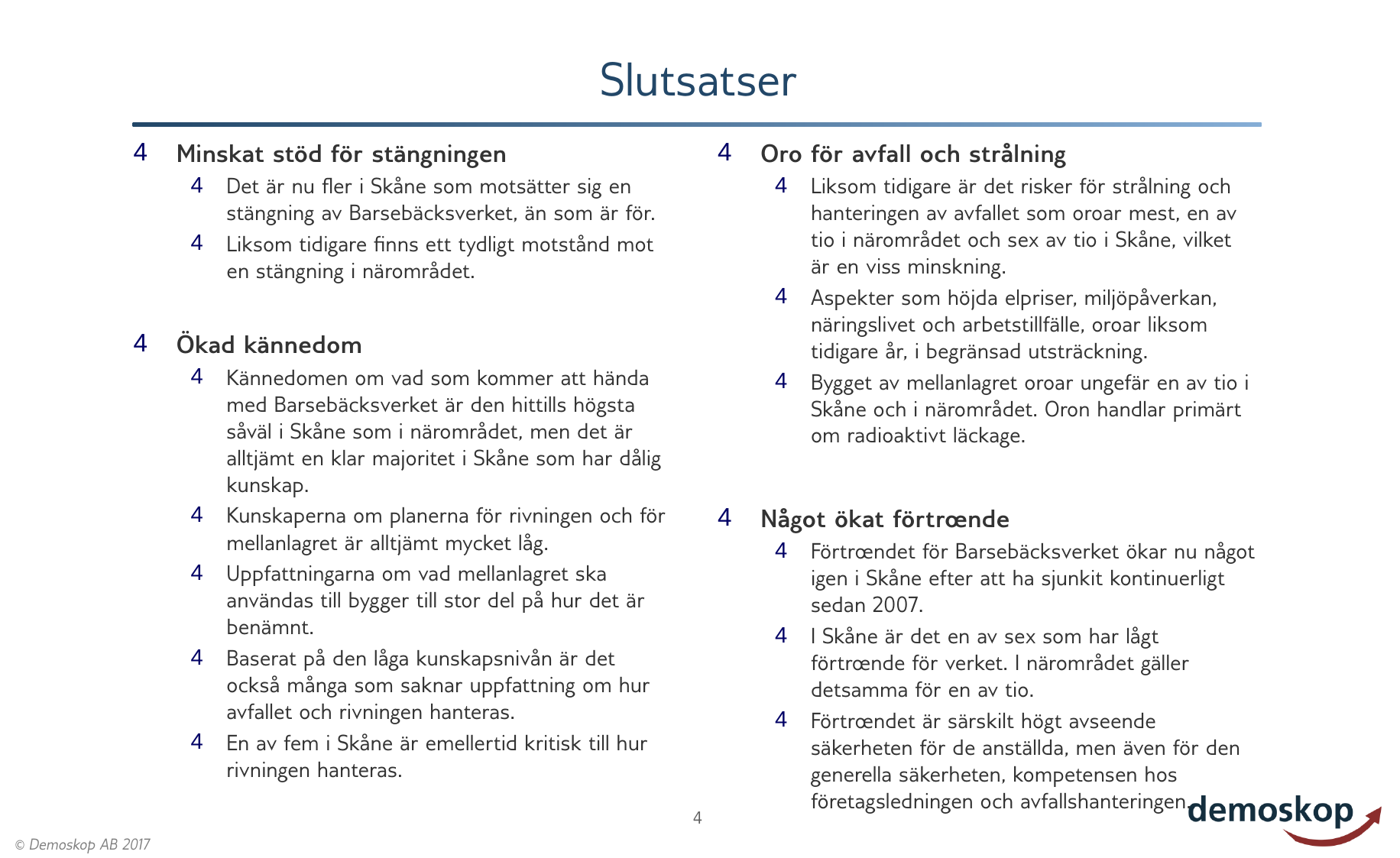

# Slutsatser
Minskat stöd för stängningen
Det är nu fler i Skåne som motsätter sig en stängning av Barsebäcksverket, än som är för.
Liksom tidigare finns ett tydligt motstånd mot en stängning i närområdet.

Ökad kännedom
Kännedomen om vad som kommer att hända med Barsebäcksverket är den hittills högsta såväl i Skåne som i närområdet, men det är alltjämt en klar majoritet i Skåne som har dålig kunskap.
Kunskaperna om planerna för rivningen och för mellanlagret är alltjämt mycket låg.
Uppfattningarna om vad mellanlagret ska användas till bygger till stor del på hur det är benämnt.
Baserat på den låga kunskapsnivån är det också många som saknar uppfattning om hur avfallet och rivningen hanteras.
En av fem i Skåne är emellertid kritisk till hur rivningen hanteras.

Oro för avfall och strålning
Liksom tidigare är det risker för strålning och hanteringen av avfallet som oroar mest, en av tio i närområdet och sex av tio i Skåne, vilket är en viss minskning.
Aspekter som höjda elpriser, miljöpåverkan, näringslivet och arbetstillfälle, oroar liksom tidigare år, i begränsad utsträckning.
Bygget av mellanlagret oroar ungefär en av tio i Skåne och i närområdet. Oron handlar primärt om radioaktivt läckage.

Något ökat förtroende
Förtroendet för Barsebäcksverket ökar nu något igen i Skåne efter att ha sjunkit kontinuerligt sedan 2007.
I Skåne är det en av sex som har lågt förtroende för verket. I närområdet gäller detsamma för en av tio.
Förtroendet är särskilt högt avseende säkerheten för de anställda, men även för den generella säkerheten, kompetensen hos företagsledningen och avfallshanteringen.

4